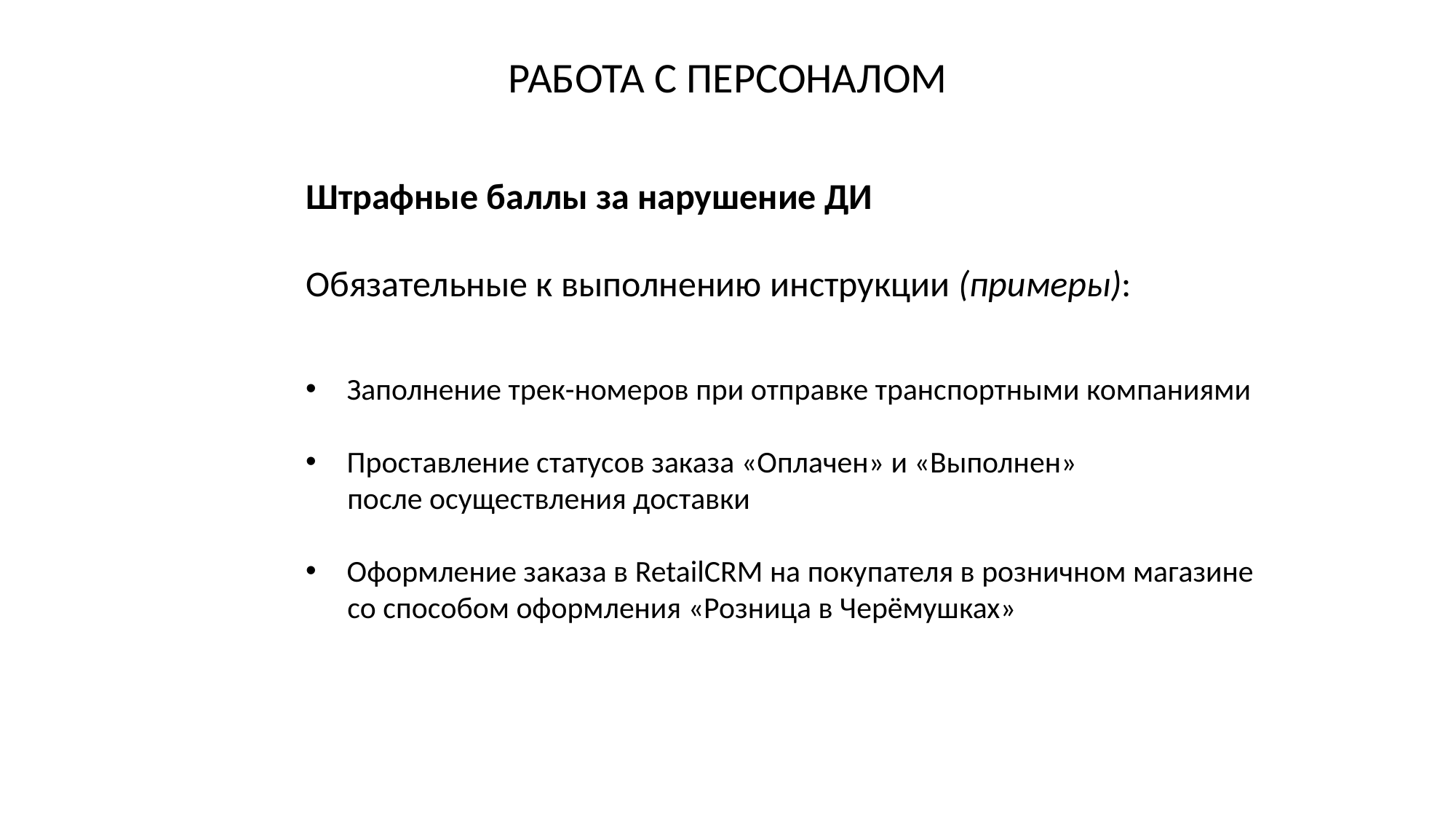

РАБОТА С ПЕРСОНАЛОМ
Штрафные баллы за нарушение ДИ

Обязательные к выполнению инструкции (примеры):

Заполнение трек-номеров при отправке транспортными компаниями

Проставление статусов заказа «Оплачен» и «Выполнен»
      после осуществления доставки

Оформление заказа в RetailCRM на покупателя в розничном магазине
      со способом оформления «Розница в Черёмушках»